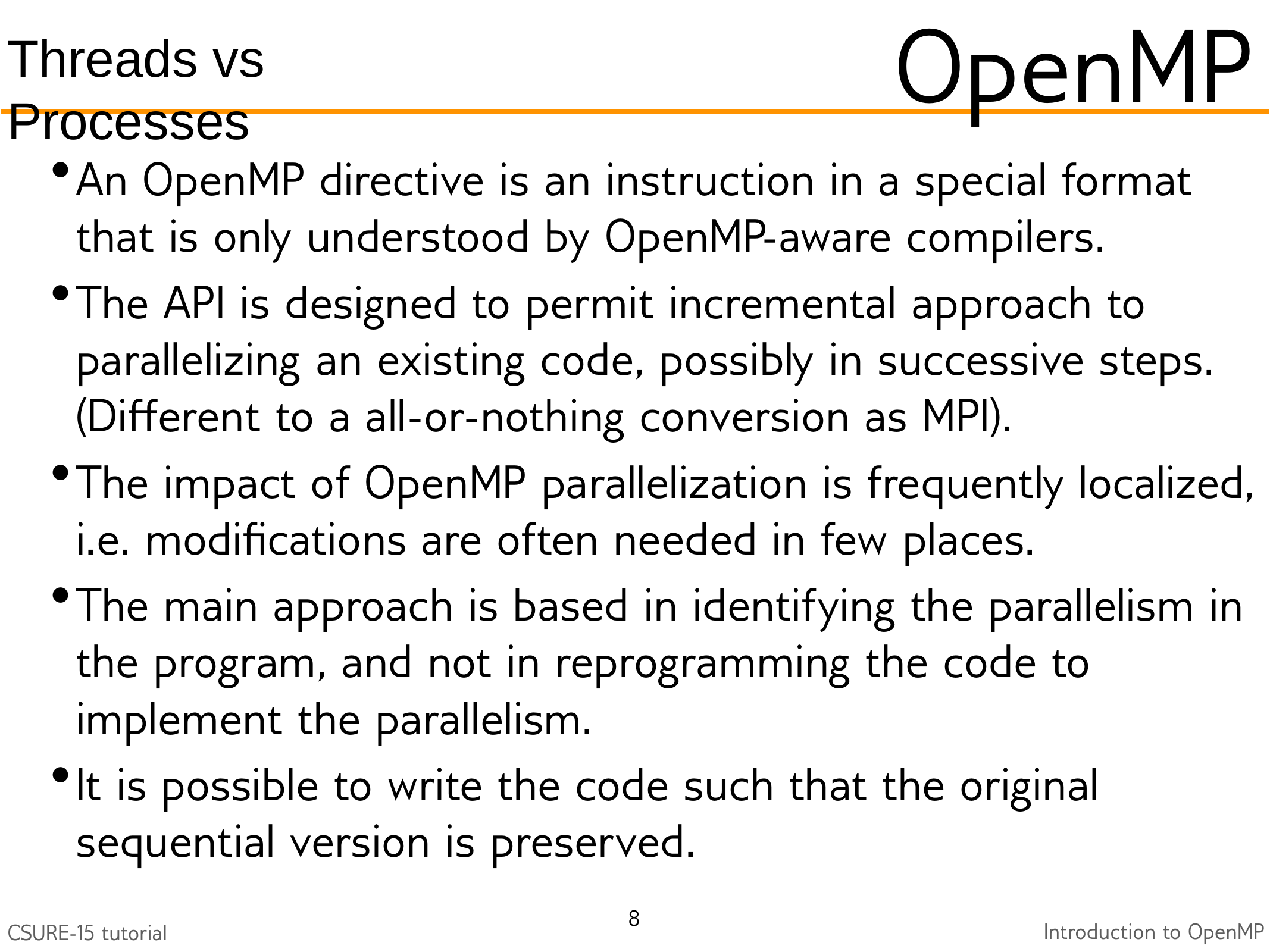

# OpenMP
Threads vs Processes
An OpenMP directive is an instruction in a special format that is only understood by OpenMP-aware compilers.
The API is designed to permit incremental approach to parallelizing an existing code, possibly in successive steps. (Different to a all-or-nothing conversion as MPI).
The impact of OpenMP parallelization is frequently localized, i.e. modifications are often needed in few places.
The main approach is based in identifying the parallelism in the program, and not in reprogramming the code to implement the parallelism.
It is possible to write the code such that the original sequential version is preserved.
8